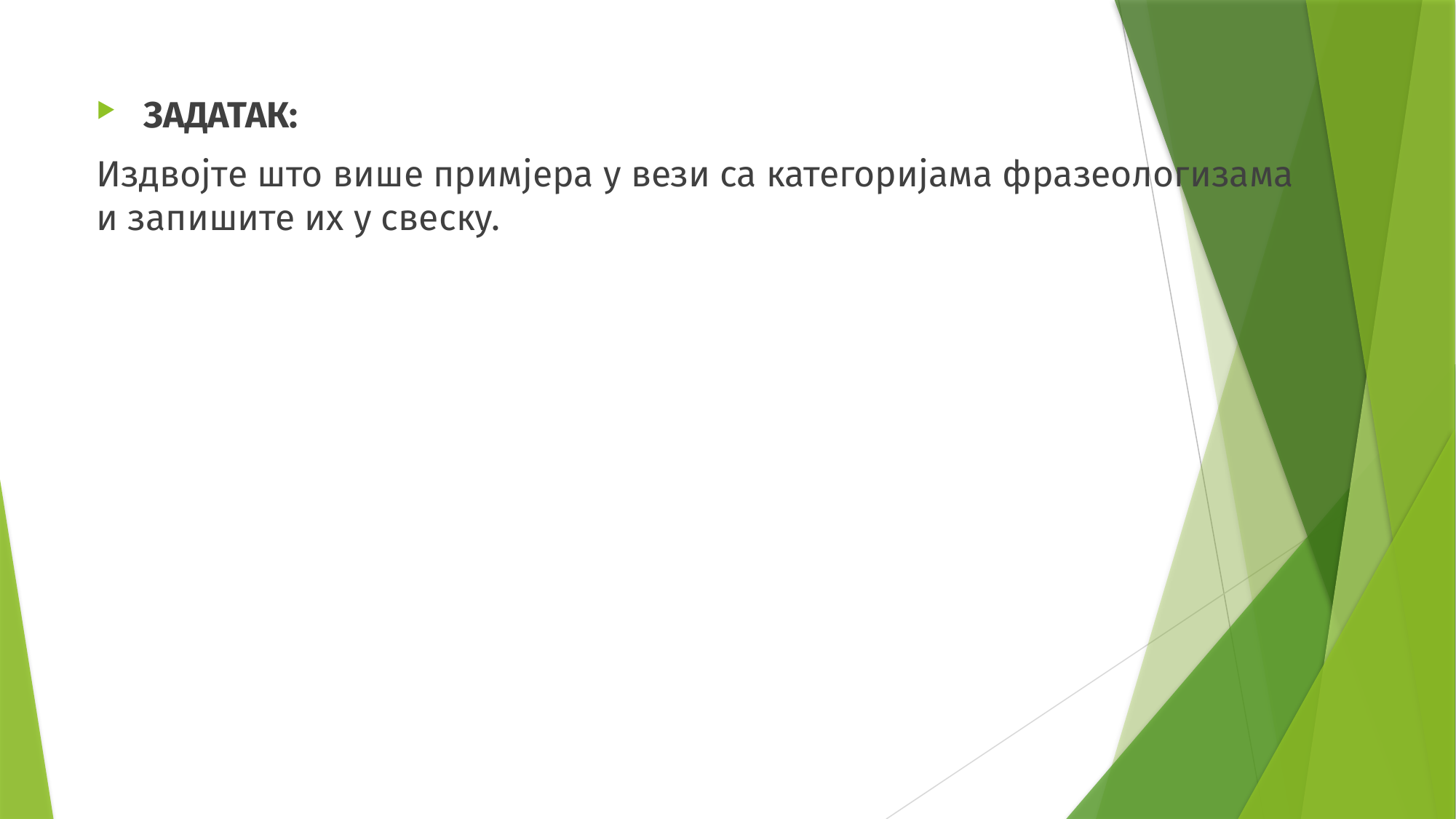

ЗАДАТАК:
Издвојте што више примјера у вези са категоријама фразеологизама и запишите их у свеску.